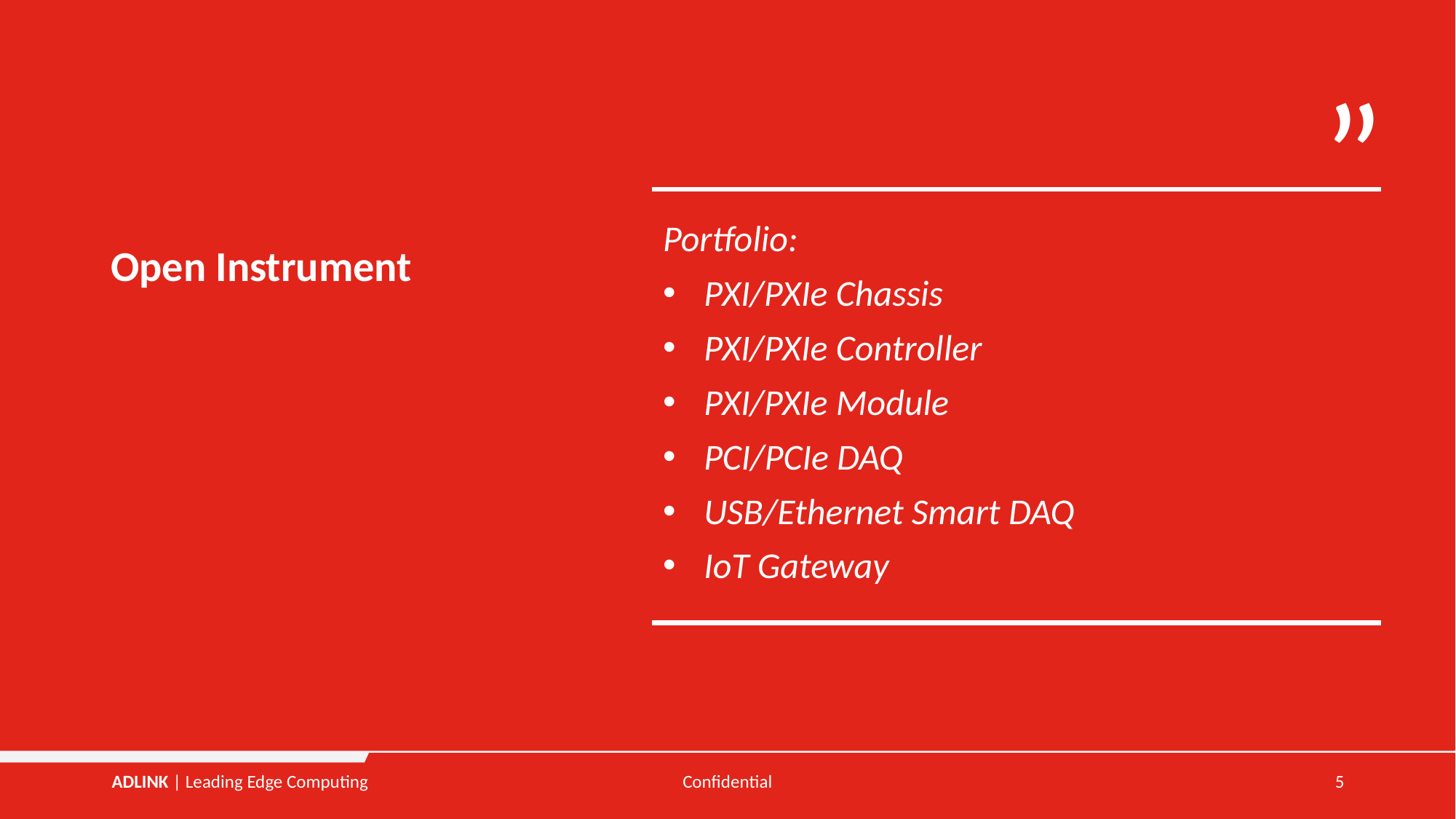

Portfolio:
PXI/PXIe Chassis
PXI/PXIe Controller
PXI/PXIe Module
PCI/PCIe DAQ
USB/Ethernet Smart DAQ
IoT Gateway

# Open Instrument
Confidential
5